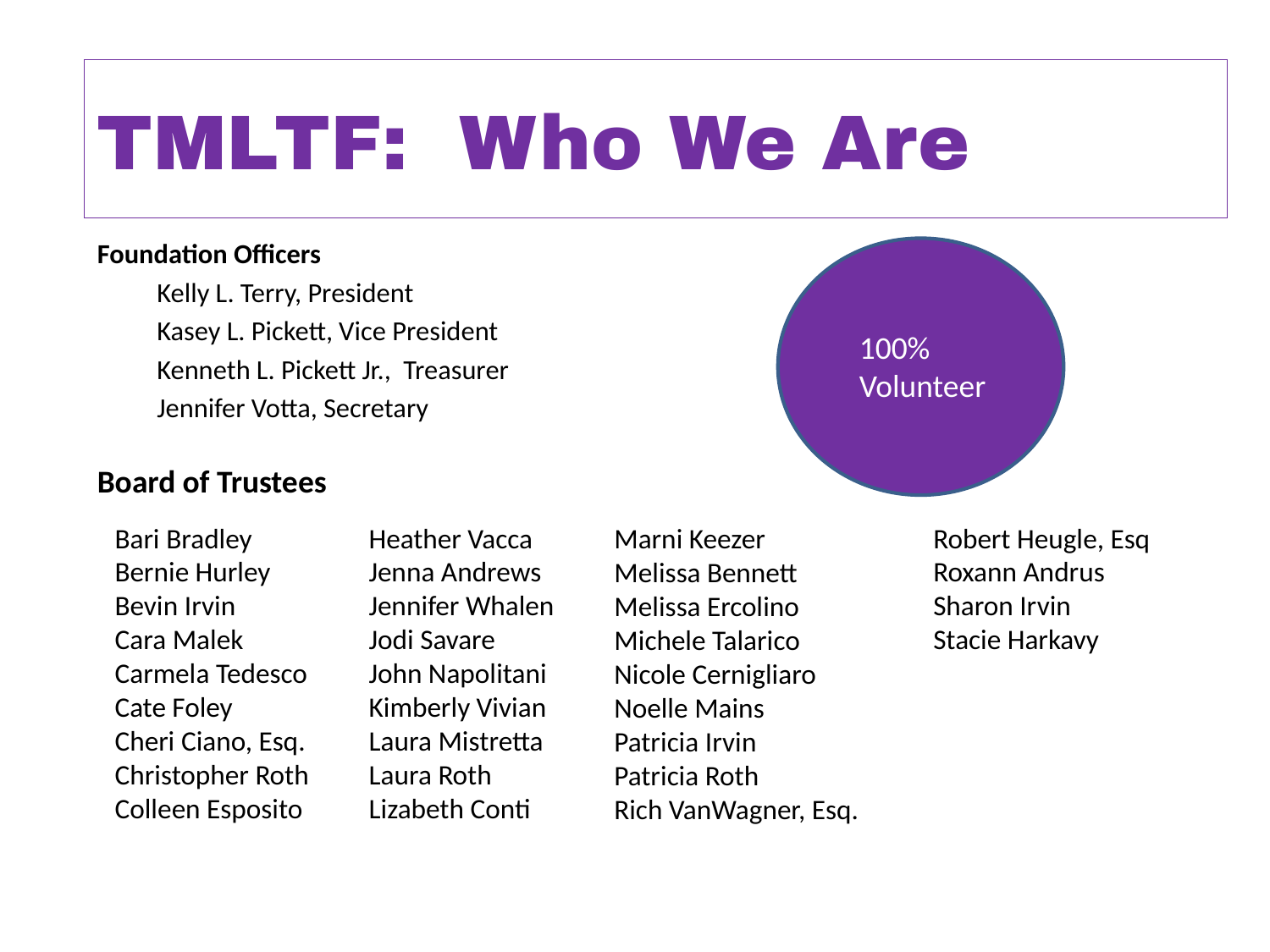

TMLTF:  Who We Are
Foundation Officers
Kelly L. Terry, President
Kasey L. Pickett, Vice President
Kenneth L. Pickett Jr.,  Treasurer
Jennifer Votta, Secretary

100%
Volunteer
Board of Trustees

Bari Bradley
Bernie Hurley
Bevin Irvin
Cara Malek
Carmela Tedesco
Cate Foley
Cheri Ciano, Esq.
Christopher Roth
Colleen Esposito
Heather Vacca
Jenna Andrews
Jennifer Whalen
Jodi Savare
John Napolitani
Kimberly Vivian
Laura Mistretta
Laura Roth
Lizabeth Conti

Robert Heugle, Esq
Roxann Andrus
Sharon Irvin
Stacie Harkavy
Marni Keezer
Melissa Bennett
Melissa Ercolino
Michele Talarico
Nicole Cernigliaro
Noelle Mains
Patricia Irvin
Patricia Roth
Rich VanWagner, Esq.